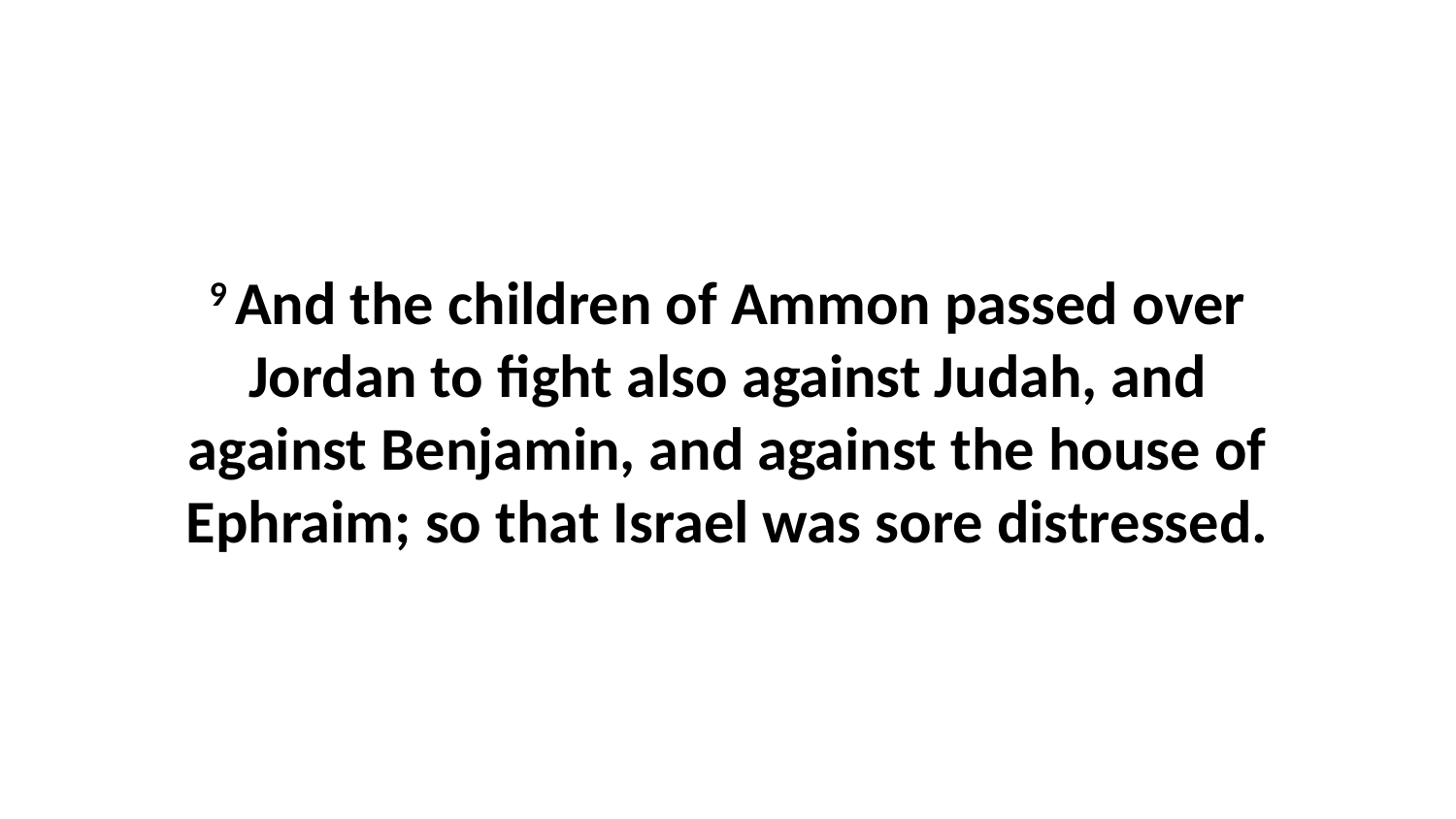

9 And the children of Ammon passed over Jordan to fight also against Judah, and against Benjamin, and against the house of Ephraim; so that Israel was sore distressed.